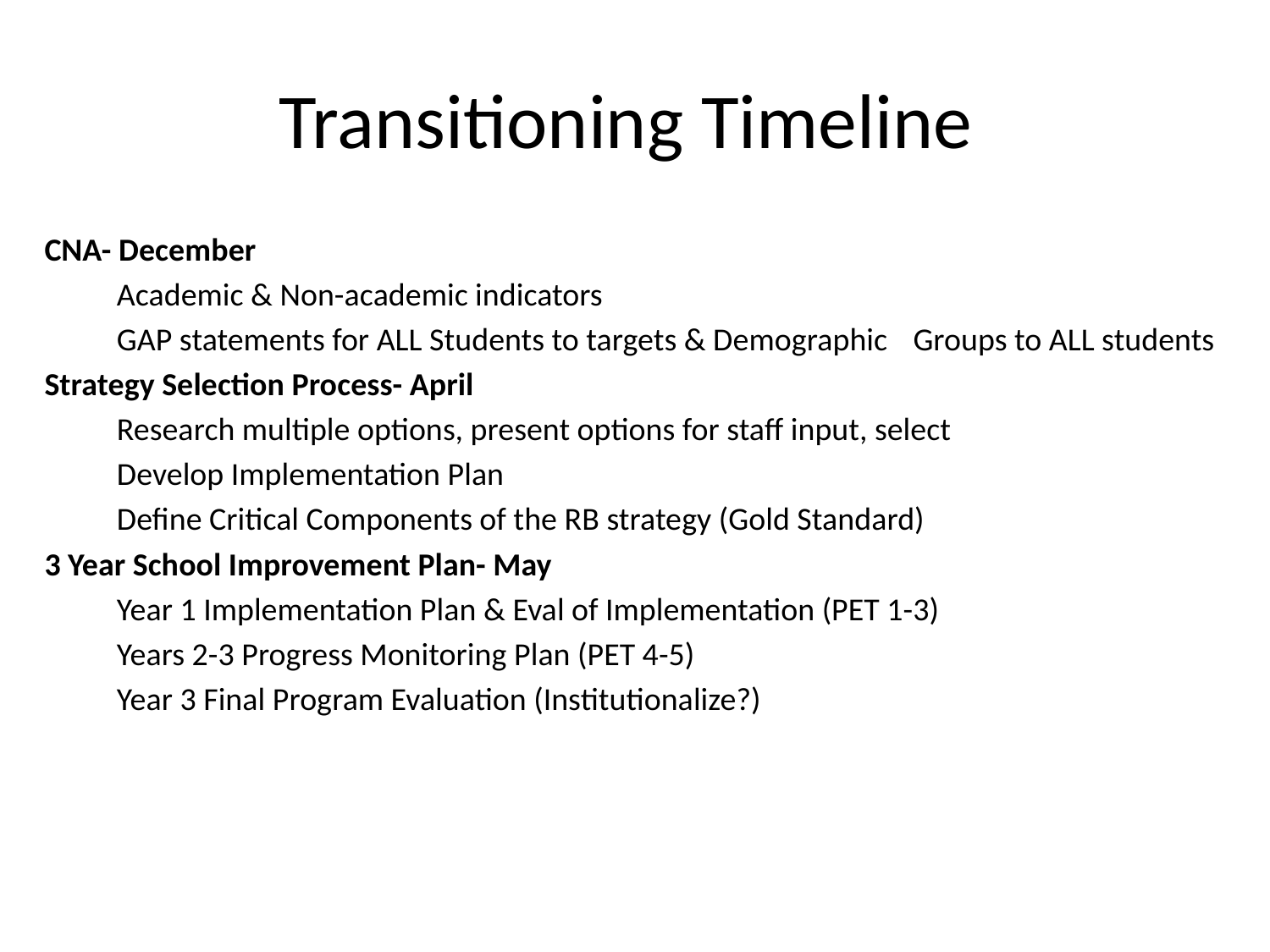

# Transitioning Timeline
CNA- December
	Academic & Non-academic indicators
	GAP statements for ALL Students to targets & Demographic 		Groups to ALL students
Strategy Selection Process- April
	Research multiple options, present options for staff input, select
	Develop Implementation Plan
		Define Critical Components of the RB strategy (Gold Standard)
3 Year School Improvement Plan- May
  	Year 1 Implementation Plan & Eval of Implementation (PET 1-3)
	Years 2-3 Progress Monitoring Plan (PET 4-5)
	Year 3 Final Program Evaluation (Institutionalize?)